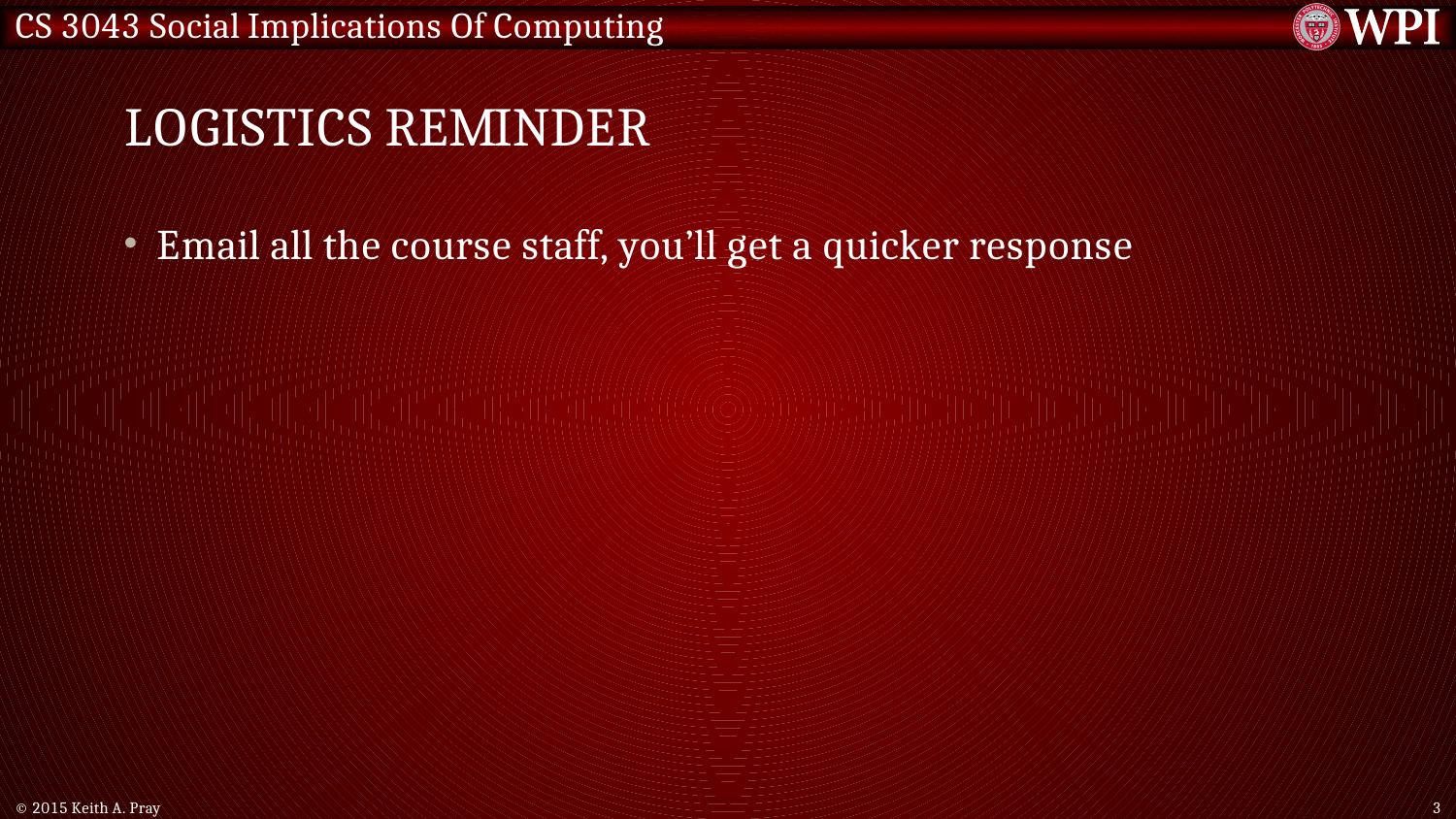

# Logistics Reminder
Email all the course staff, you’ll get a quicker response

© 2015 Keith A. Pray
3